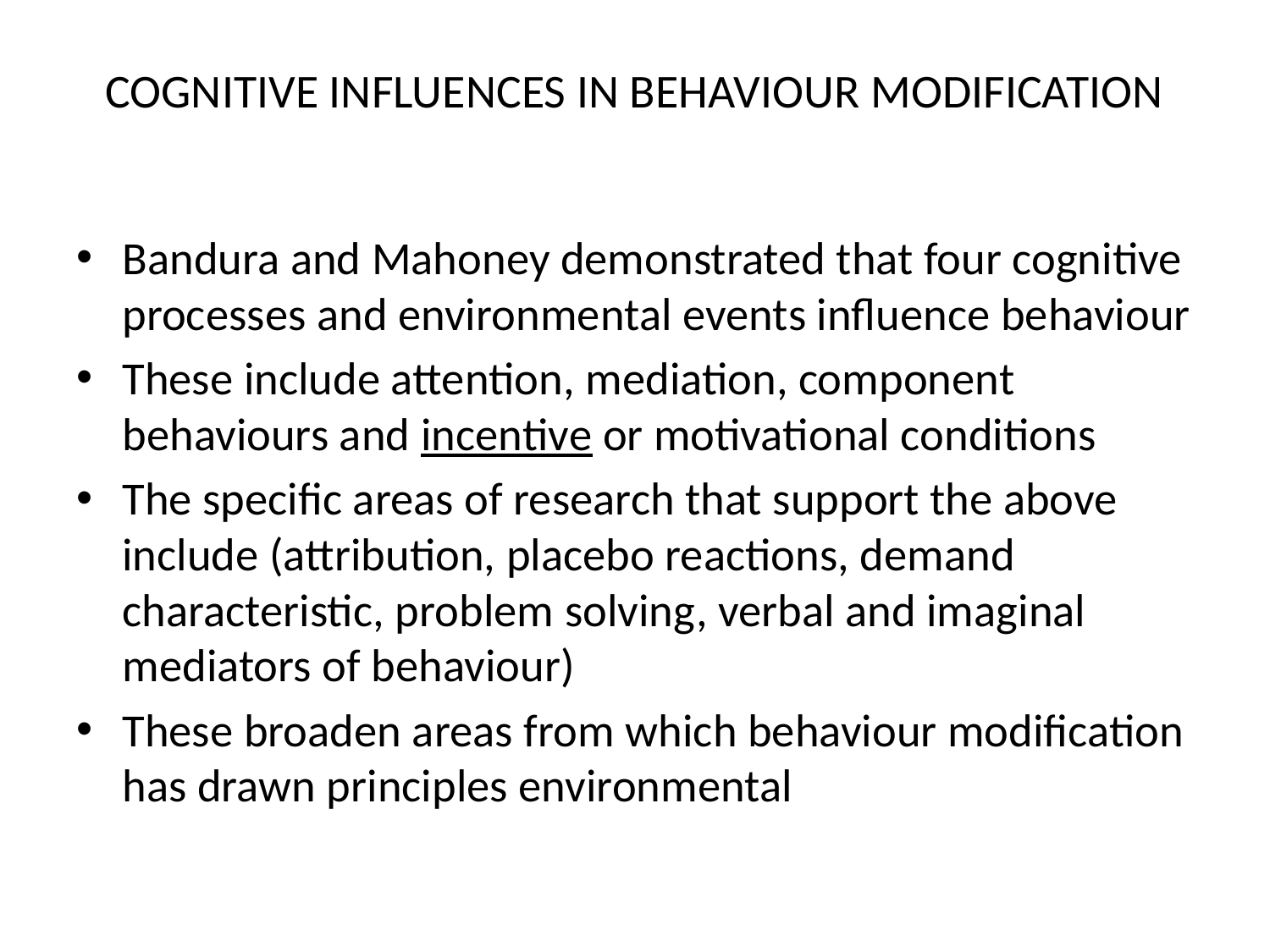

# COGNITIVE INFLUENCES IN BEHAVIOUR MODIFICATION
Bandura and Mahoney demonstrated that four cognitive processes and environmental events influence behaviour
These include attention, mediation, component behaviours and incentive or motivational conditions
The specific areas of research that support the above include (attribution, placebo reactions, demand characteristic, problem solving, verbal and imaginal mediators of behaviour)
These broaden areas from which behaviour modification has drawn principles environmental